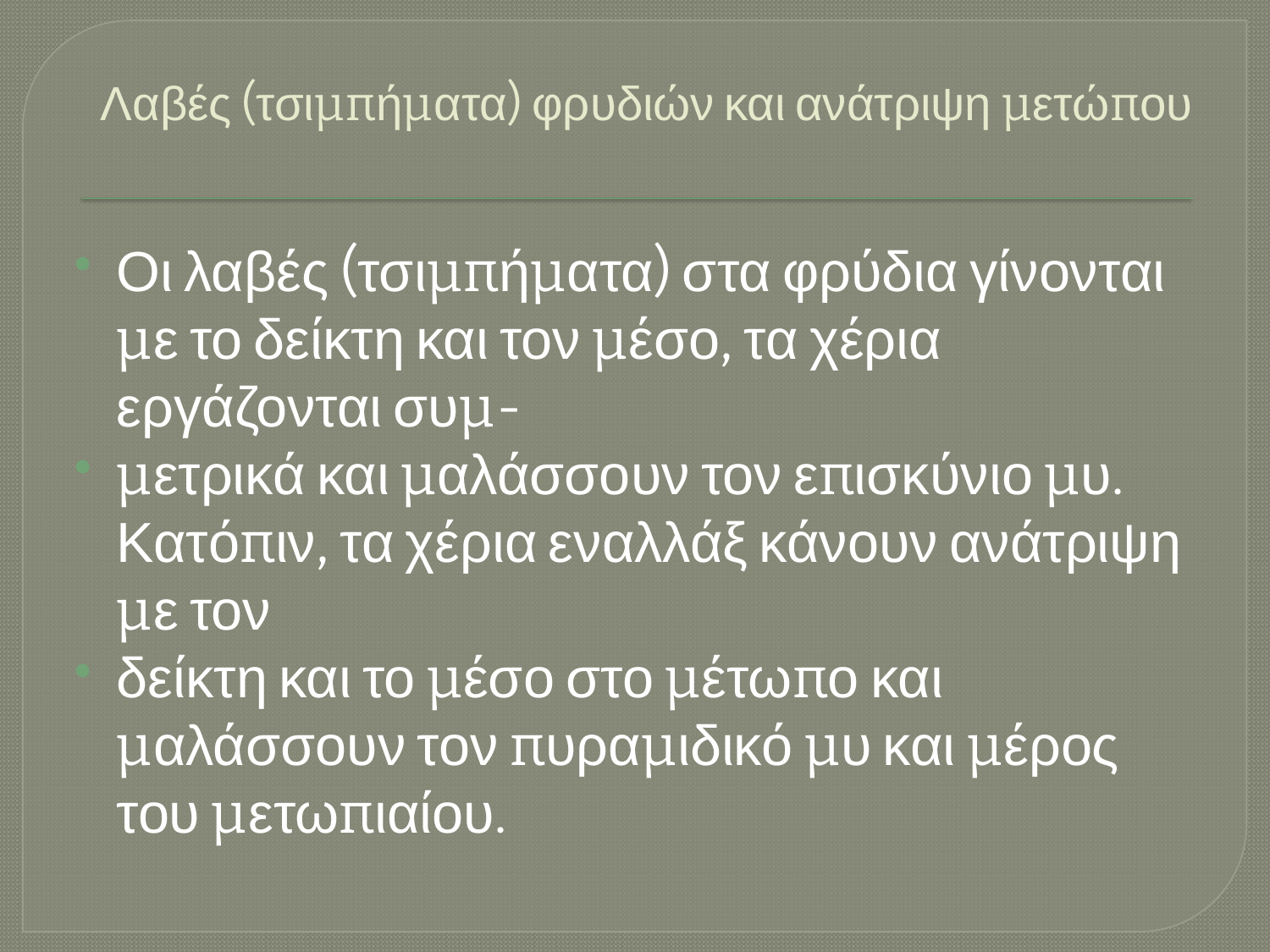

# Λαβές (τσιμπήματα) φρυδιών και ανάτριψη μετώπου
Οι λαβές (τσιμπήματα) στα φρύδια γίνονται με το δείκτη και τον μέσο, τα χέρια εργάζονται συμ-
μετρικά και μαλάσσουν τον επισκύνιο μυ. Κατόπιν, τα χέρια εναλλάξ κάνουν ανάτριψη με τον
δείκτη και το μέσο στο μέτωπο και μαλάσσουν τον πυραμιδικό μυ και μέρος του μετωπιαίου.